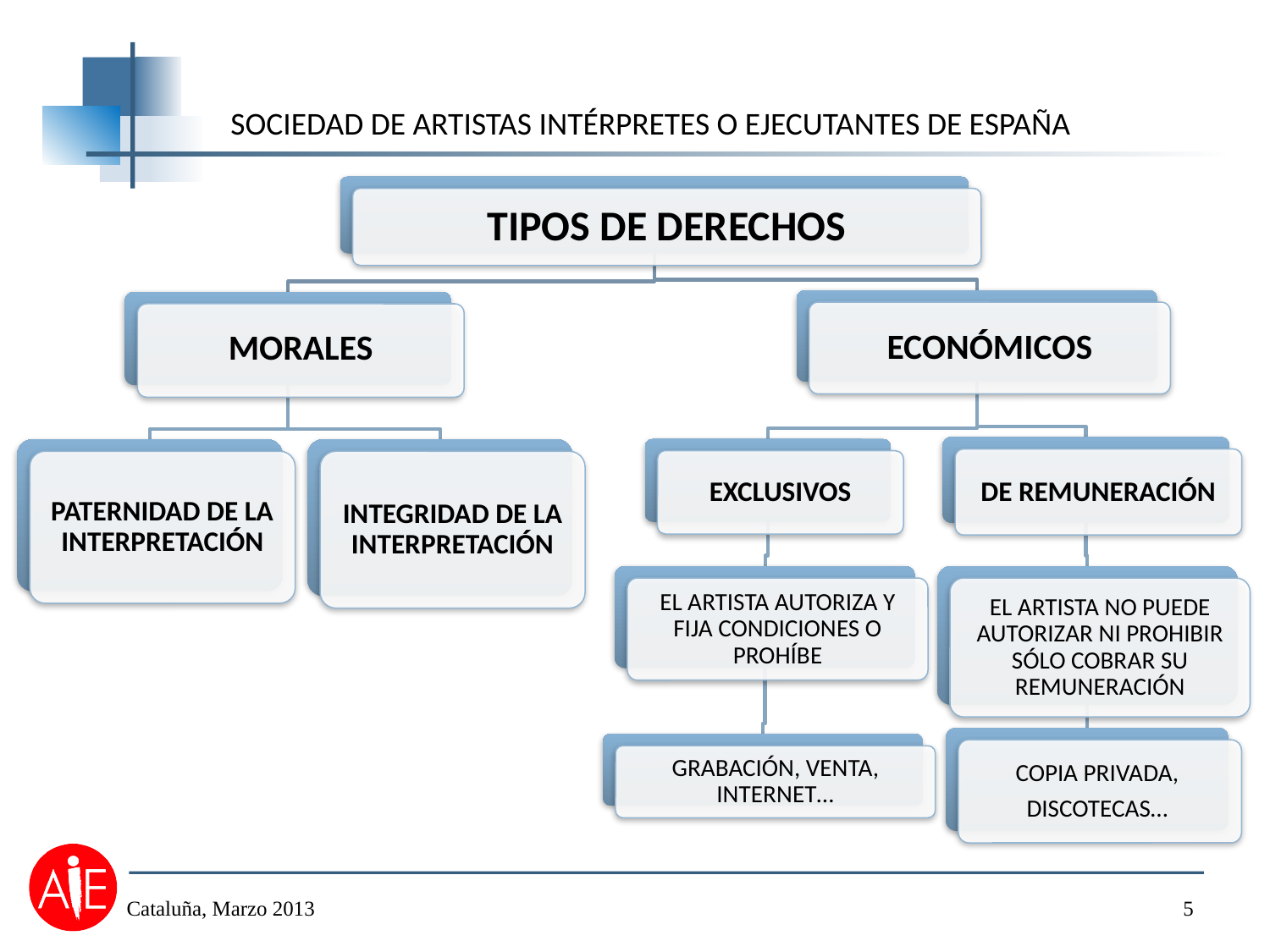

TIPOS DE DERECHOS

MORALES

PATERNIDAD DE LA INTERPRETACIÓN
INTEGRIDAD DE LA INTERPRETACIÓN
ECONÓMICOS
EXCLUSIVOS
EL ARTISTA AUTORIZA Y FIJA CONDICIONES O PROHÍBE
GRABACIÓN, VENTA, INTERNET…
DE REMUNERACIÓN
EL ARTISTA NO PUEDE AUTORIZAR NI PROHIBIR SÓLO COBRAR SU REMUNERACIÓN
COPIA PRIVADA,
DISCOTECAS…
Cataluña, Marzo 2013
5